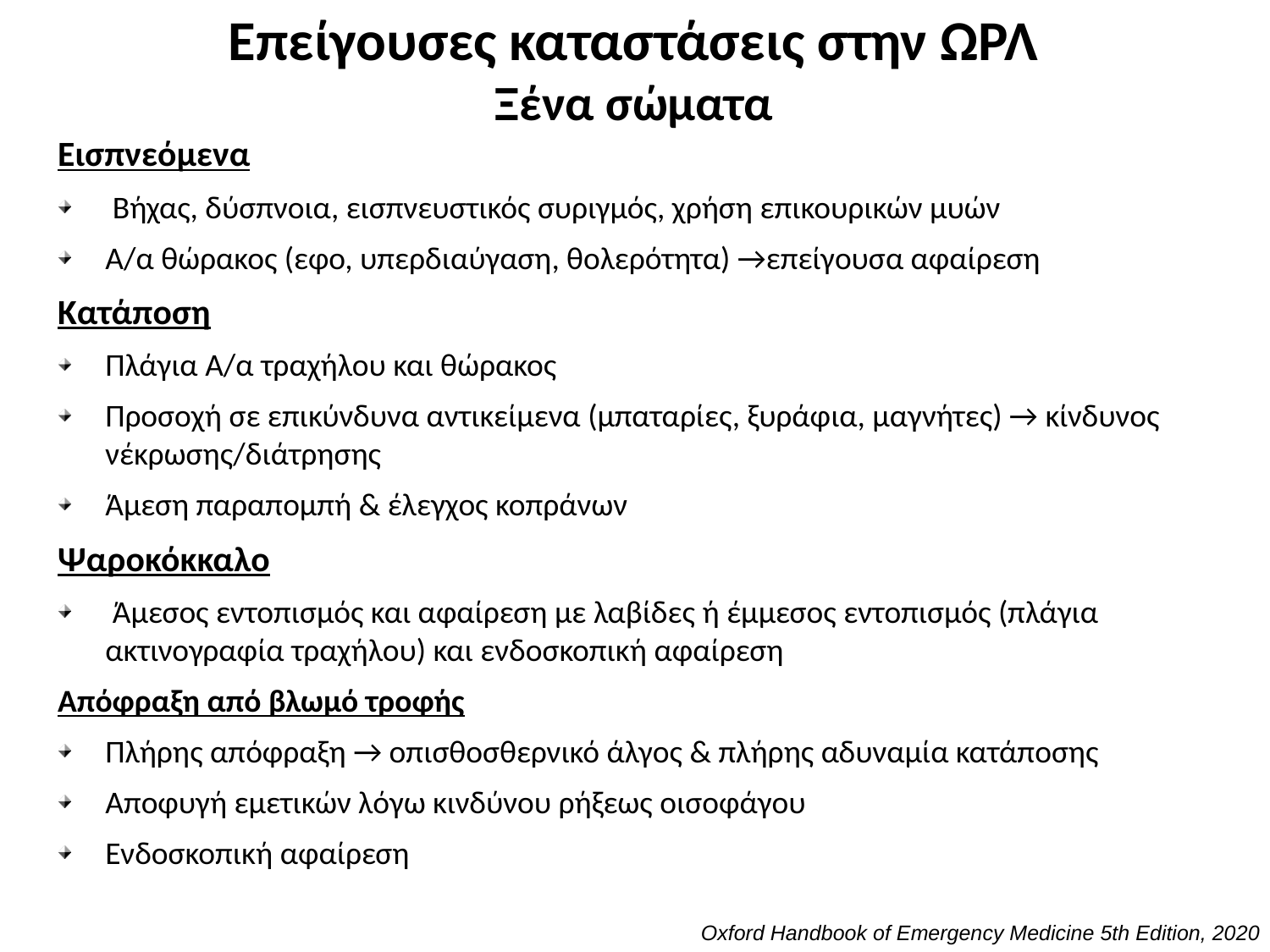

# Επείγουσες καταστάσεις στην ΩΡΛ Ξένα σώματα
Εισπνεόμενα
 Βήχας, δύσπνοια, εισπνευστικός συριγμός, χρήση επικουρικών μυών
Α/α θώρακος (εφο, υπερδιαύγαση, θολερότητα) →επείγουσα αφαίρεση
Κατάποση
Πλάγια Α/α τραχήλου και θώρακος
Προσοχή σε επικύνδυνα αντικείμενα (μπαταρίες, ξυράφια, μαγνήτες) → κίνδυνος νέκρωσης/διάτρησης
Άμεση παραπομπή & έλεγχος κοπράνων
Ψαροκόκκαλο
 Άμεσος εντοπισμός και αφαίρεση με λαβίδες ή έμμεσος εντοπισμός (πλάγια ακτινογραφία τραχήλου) και ενδοσκοπική αφαίρεση
Απόφραξη από βλωμό τροφής
Πλήρης απόφραξη → οπισθοσθερνικό άλγος & πλήρης αδυναμία κατάποσης
Αποφυγή εμετικών λόγω κινδύνου ρήξεως οισοφάγου
Ενδοσκοπική αφαίρεση

Oxford Handbook of Emergency Medicine 5th Edition, 2020